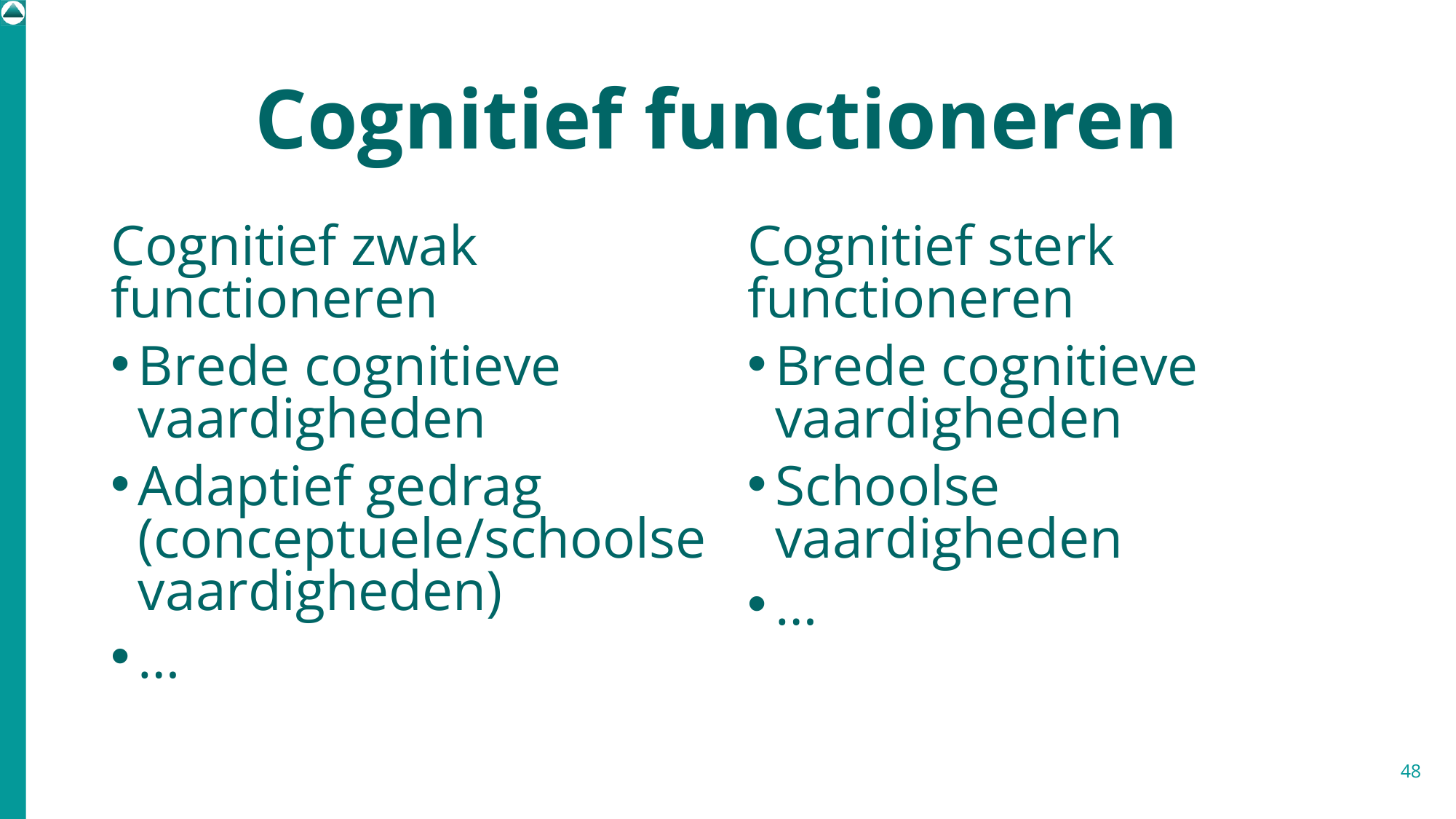

# Cognitief functioneren
Cognitief zwak functioneren
Brede cognitieve vaardigheden
Adaptief gedrag (conceptuele/schoolse vaardigheden)
…

Cognitief sterk functioneren
Brede cognitieve vaardigheden
Schoolse vaardigheden
…

48